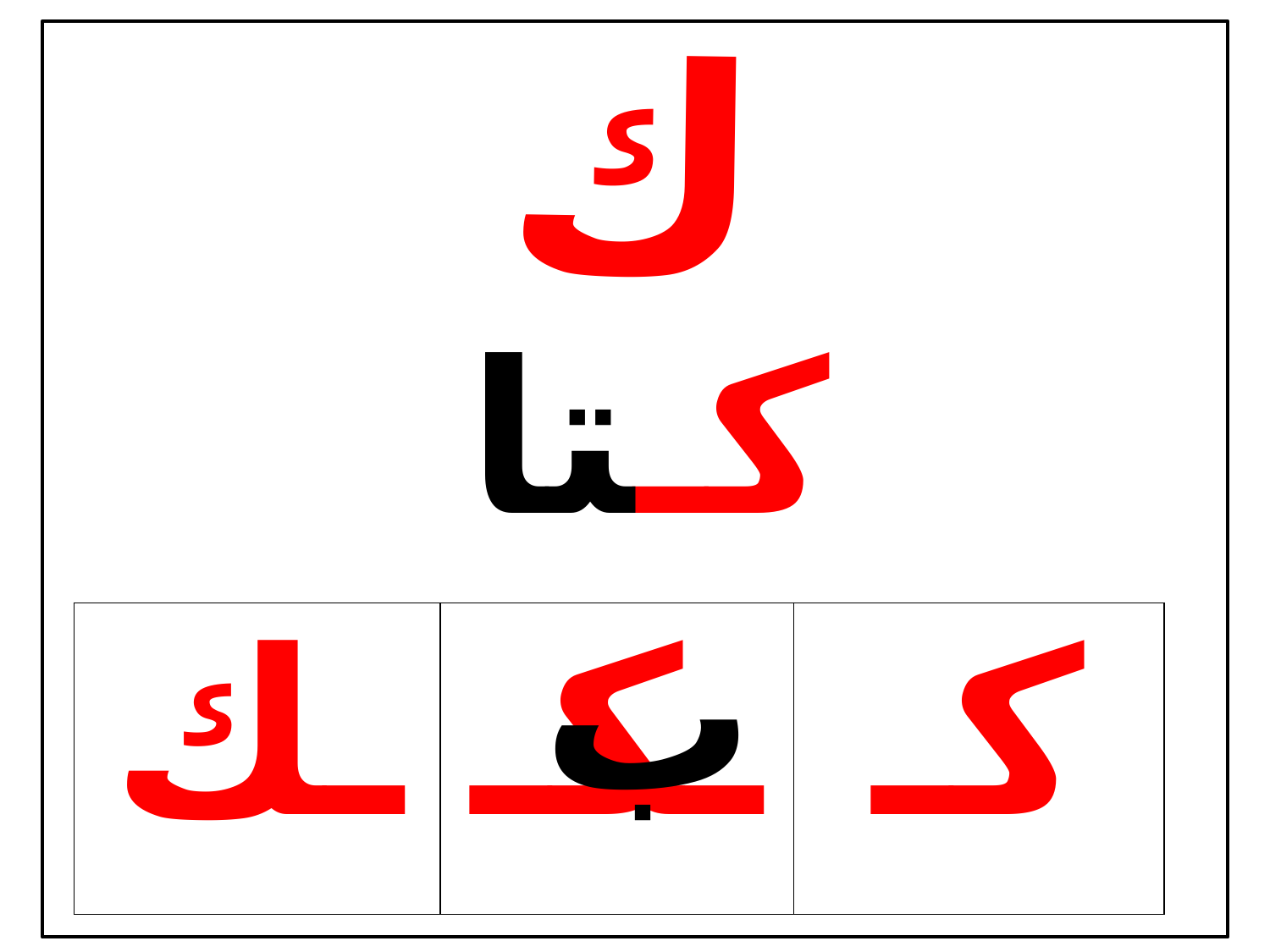

ك

| كـتاب |
| --- |
| ـك | ـكـ | كـ |
| --- | --- | --- |